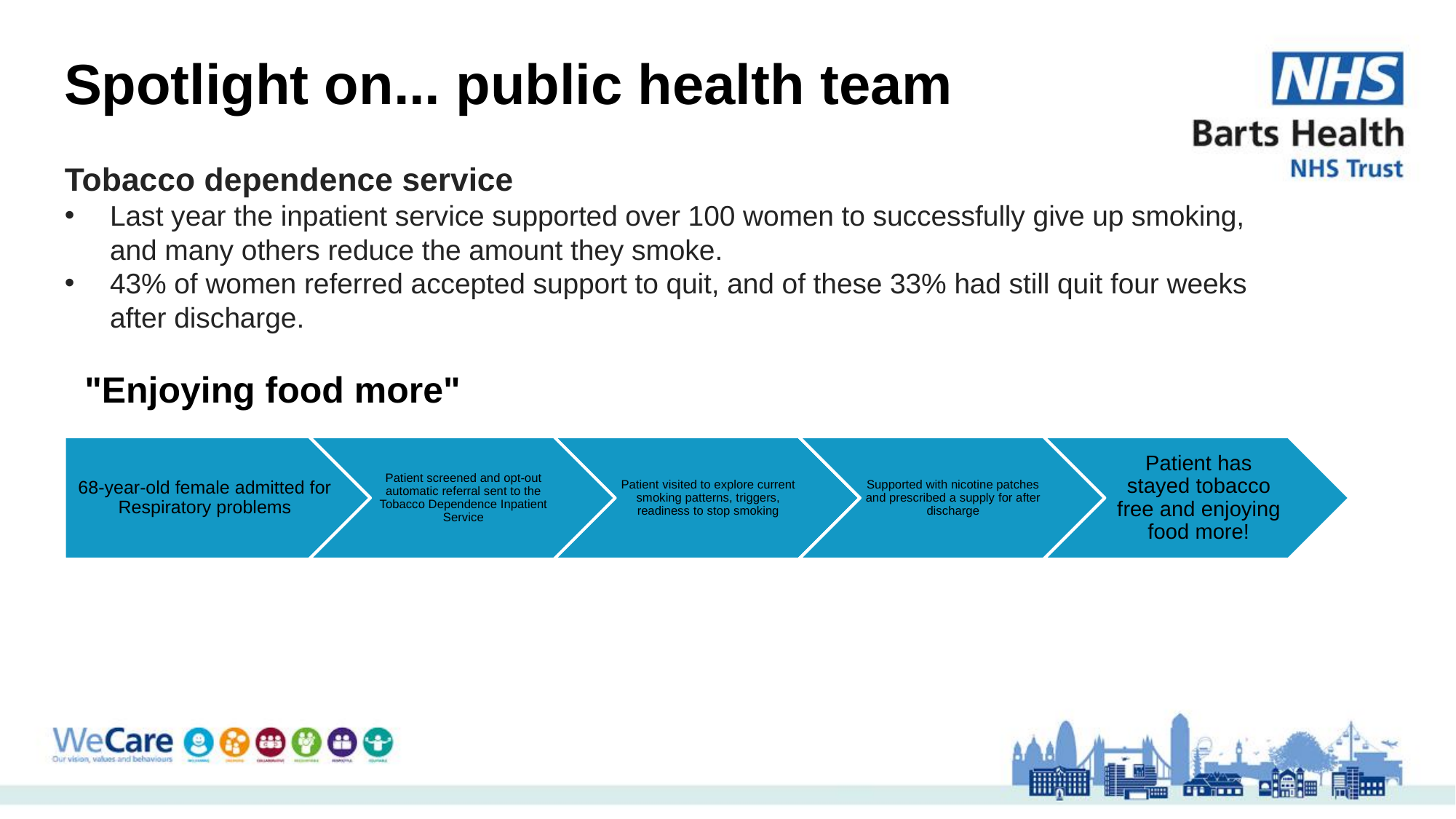

# Spotlight on... public health team
68-year-old female admitted for Respiratory problems
Patient screened and opt-out automatic referral sent to the Tobacco Dependence Inpatient Service
Patient visited to explore current smoking patterns, triggers, readiness to stop smoking
Supported with nicotine patches and prescribed a supply for after discharge
Patient has stayed tobacco free and enjoying food more!
Tobacco dependence service
Last year the inpatient service supported over 100 women to successfully give up smoking, and many others reduce the amount they smoke.
43% of women referred accepted support to quit, and of these 33% had still quit four weeks after discharge.
"Enjoying food more"